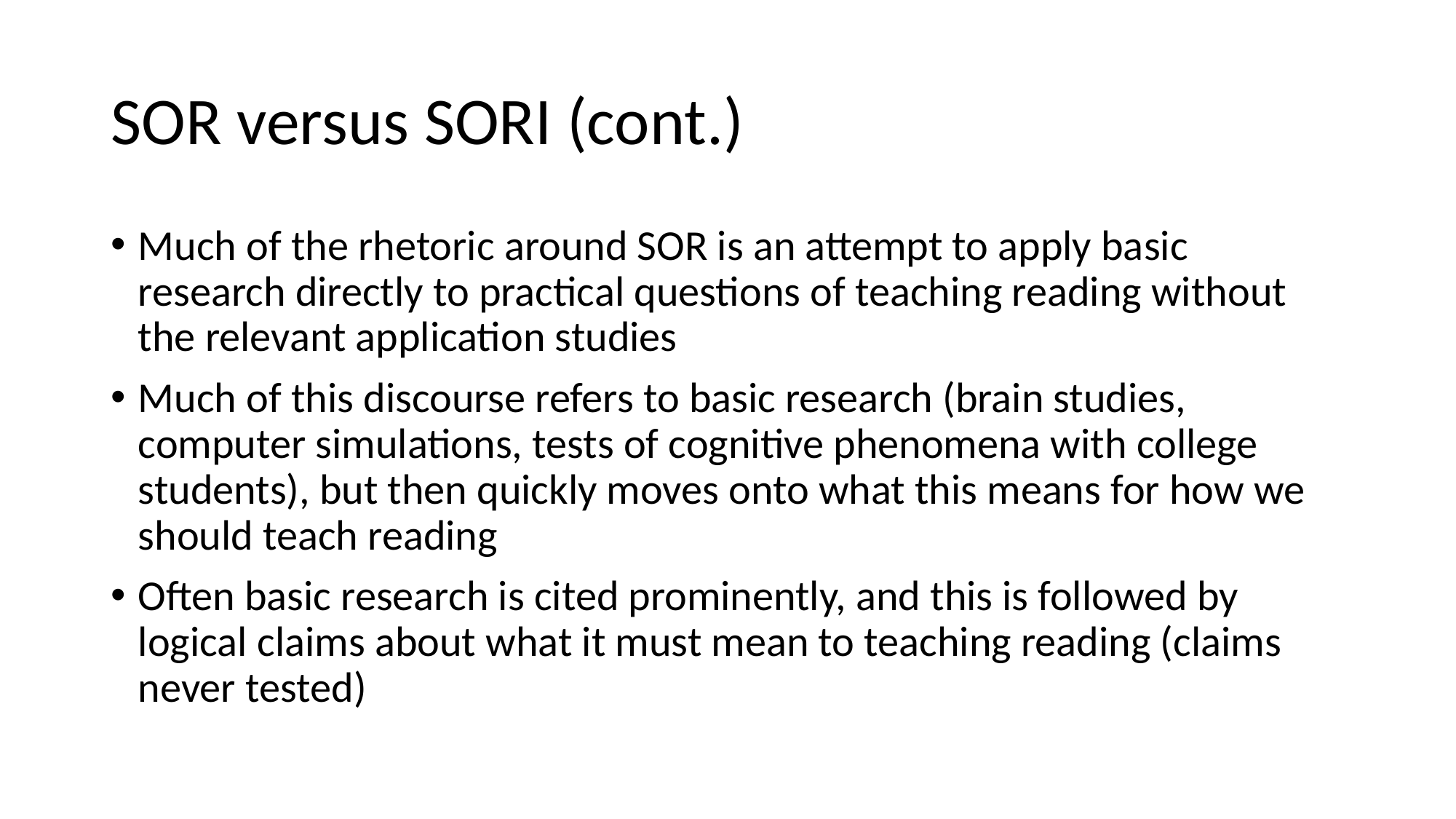

# SOR versus SORI (cont.)
Much of the rhetoric around SOR is an attempt to apply basic research directly to practical questions of teaching reading without the relevant application studies
Much of this discourse refers to basic research (brain studies, computer simulations, tests of cognitive phenomena with college students), but then quickly moves onto what this means for how we should teach reading
Often basic research is cited prominently, and this is followed by logical claims about what it must mean to teaching reading (claims never tested)